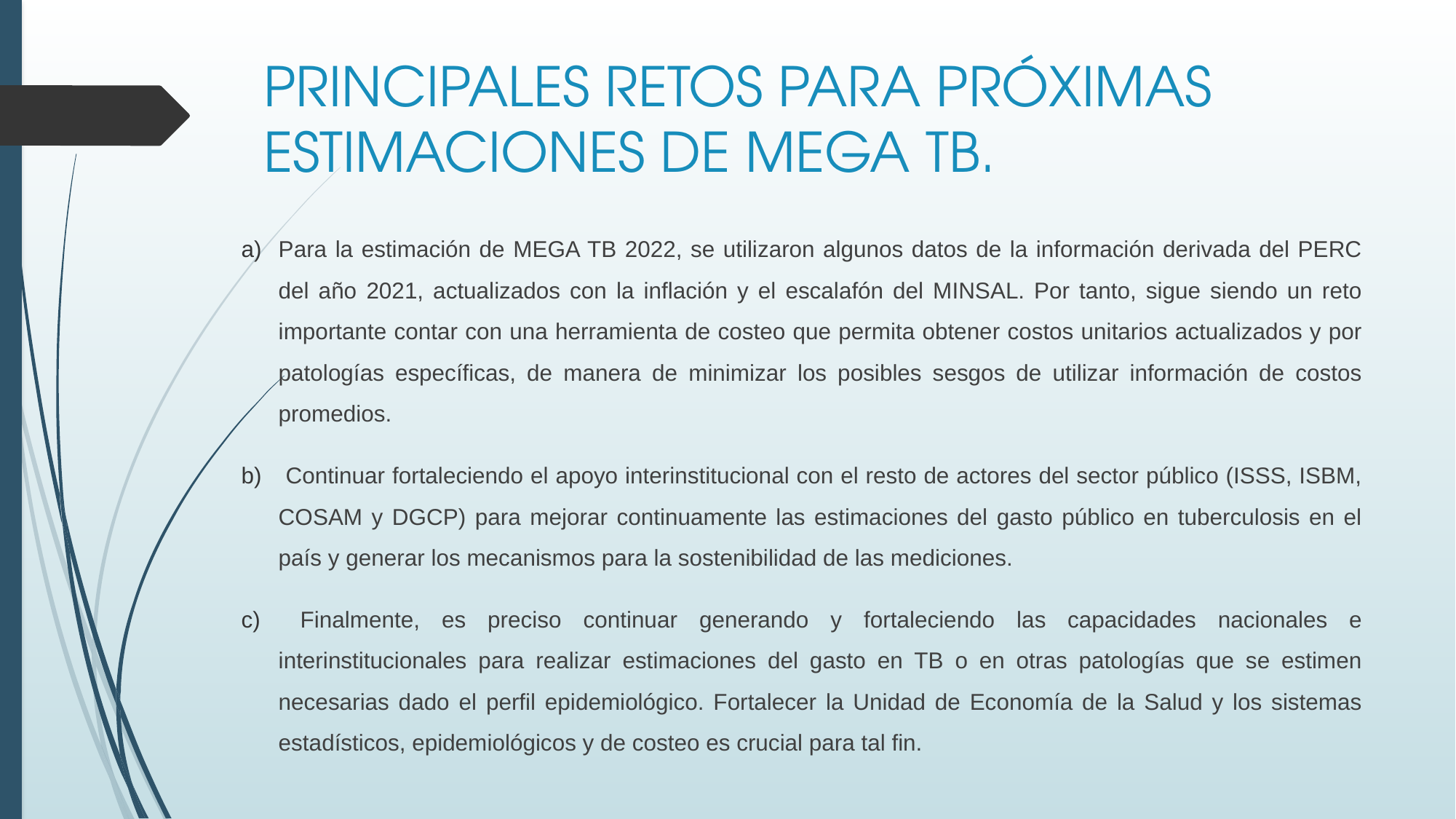

# PRINCIPALES RETOS PARA PRÓXIMAS ESTIMACIONES DE MEGA TB.
Para la estimación de MEGA TB 2022, se utilizaron algunos datos de la información derivada del PERC del año 2021, actualizados con la inflación y el escalafón del MINSAL. Por tanto, sigue siendo un reto importante contar con una herramienta de costeo que permita obtener costos unitarios actualizados y por patologías específicas, de manera de minimizar los posibles sesgos de utilizar información de costos promedios.
 Continuar fortaleciendo el apoyo interinstitucional con el resto de actores del sector público (ISSS, ISBM, COSAM y DGCP) para mejorar continuamente las estimaciones del gasto público en tuberculosis en el país y generar los mecanismos para la sostenibilidad de las mediciones.
 Finalmente, es preciso continuar generando y fortaleciendo las capacidades nacionales e interinstitucionales para realizar estimaciones del gasto en TB o en otras patologías que se estimen necesarias dado el perfil epidemiológico. Fortalecer la Unidad de Economía de la Salud y los sistemas estadísticos, epidemiológicos y de costeo es crucial para tal fin.